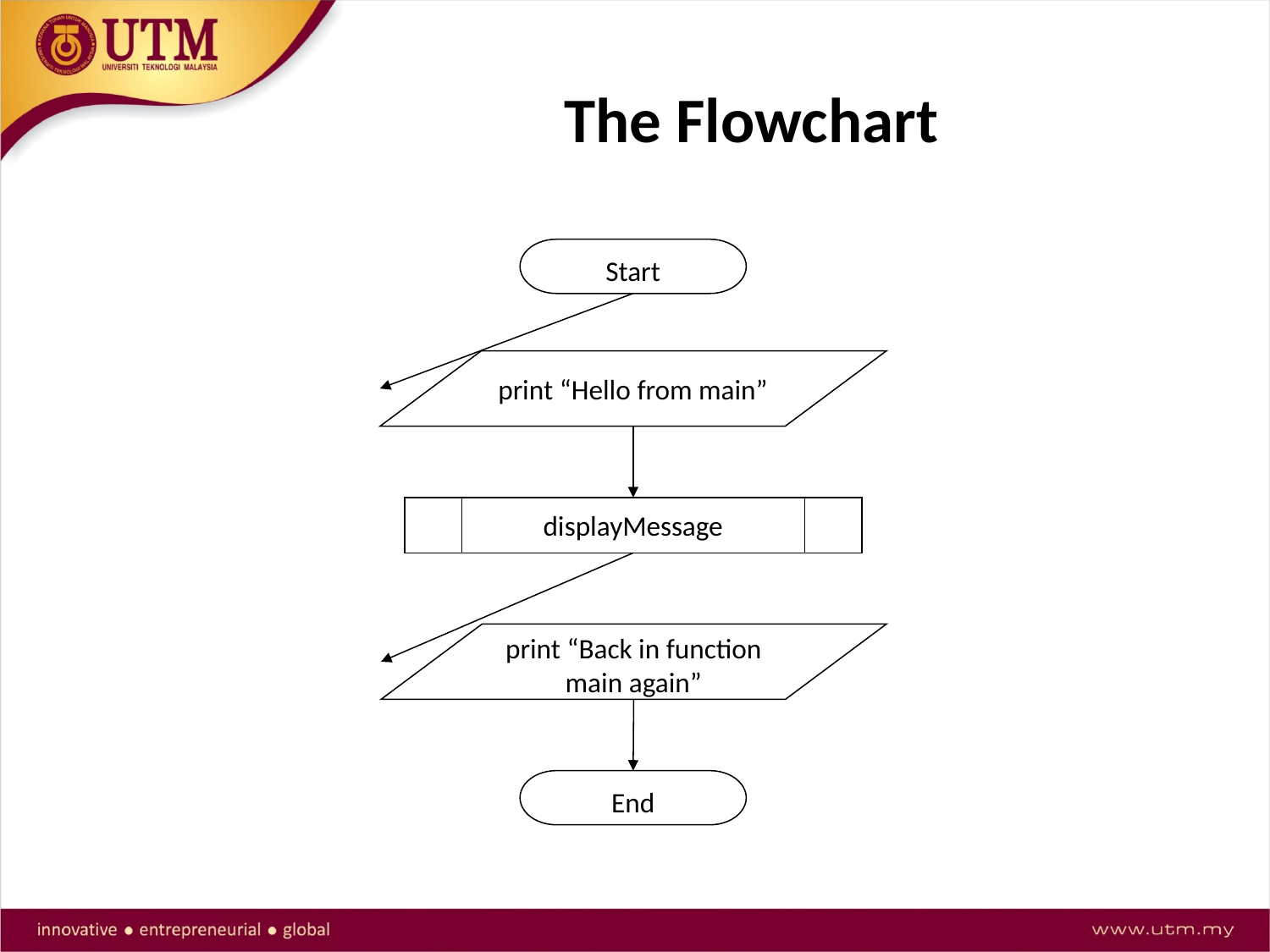

# The Flowchart
Start
print “Hello from main”
displayMessage
print “Back in function main again”
End